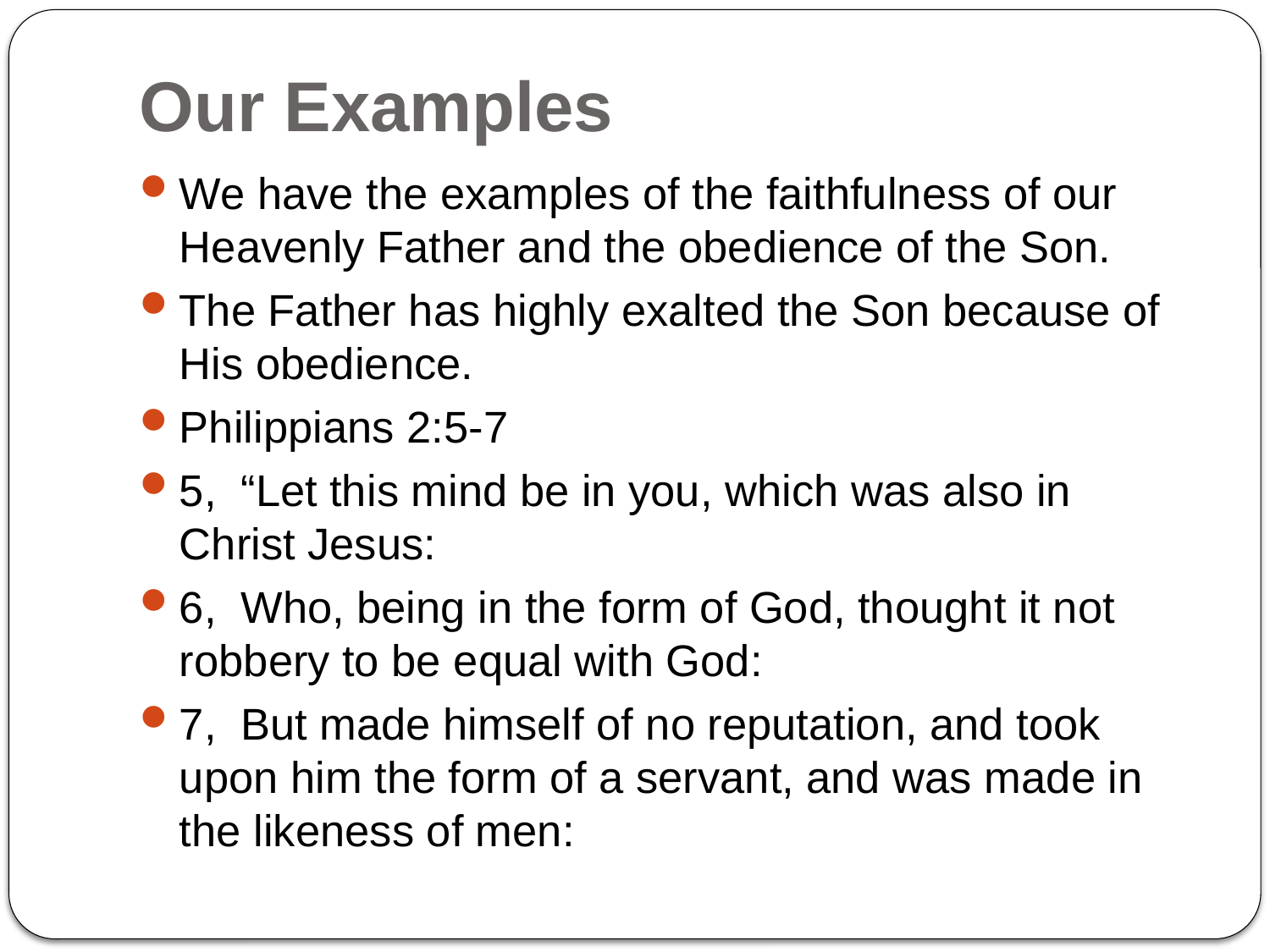

# Our Examples
We have the examples of the faithfulness of our Heavenly Father and the obedience of the Son.
The Father has highly exalted the Son because of His obedience.
Philippians 2:5-7
5,  “Let this mind be in you, which was also in Christ Jesus:
6,  Who, being in the form of God, thought it not robbery to be equal with God:
7,  But made himself of no reputation, and took upon him the form of a servant, and was made in the likeness of men: